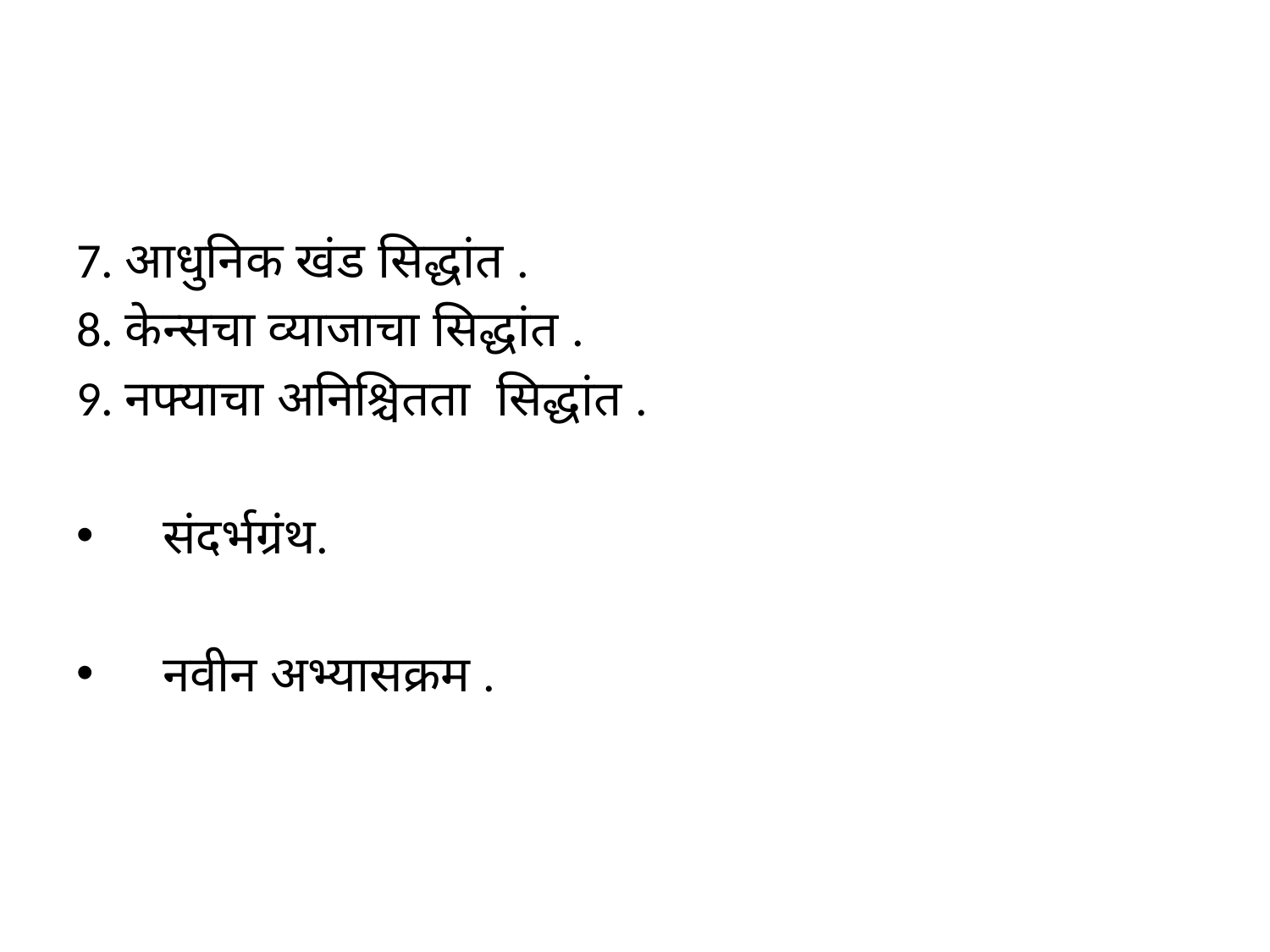

#
7. आधुनिक खंड सिद्धांत .
8. केन्सचा व्याजाचा सिद्धांत .
9. नफ्याचा अनिश्चितता  सिद्धांत .

   संदर्भग्रंथ.

   नवीन अभ्यासक्रम .